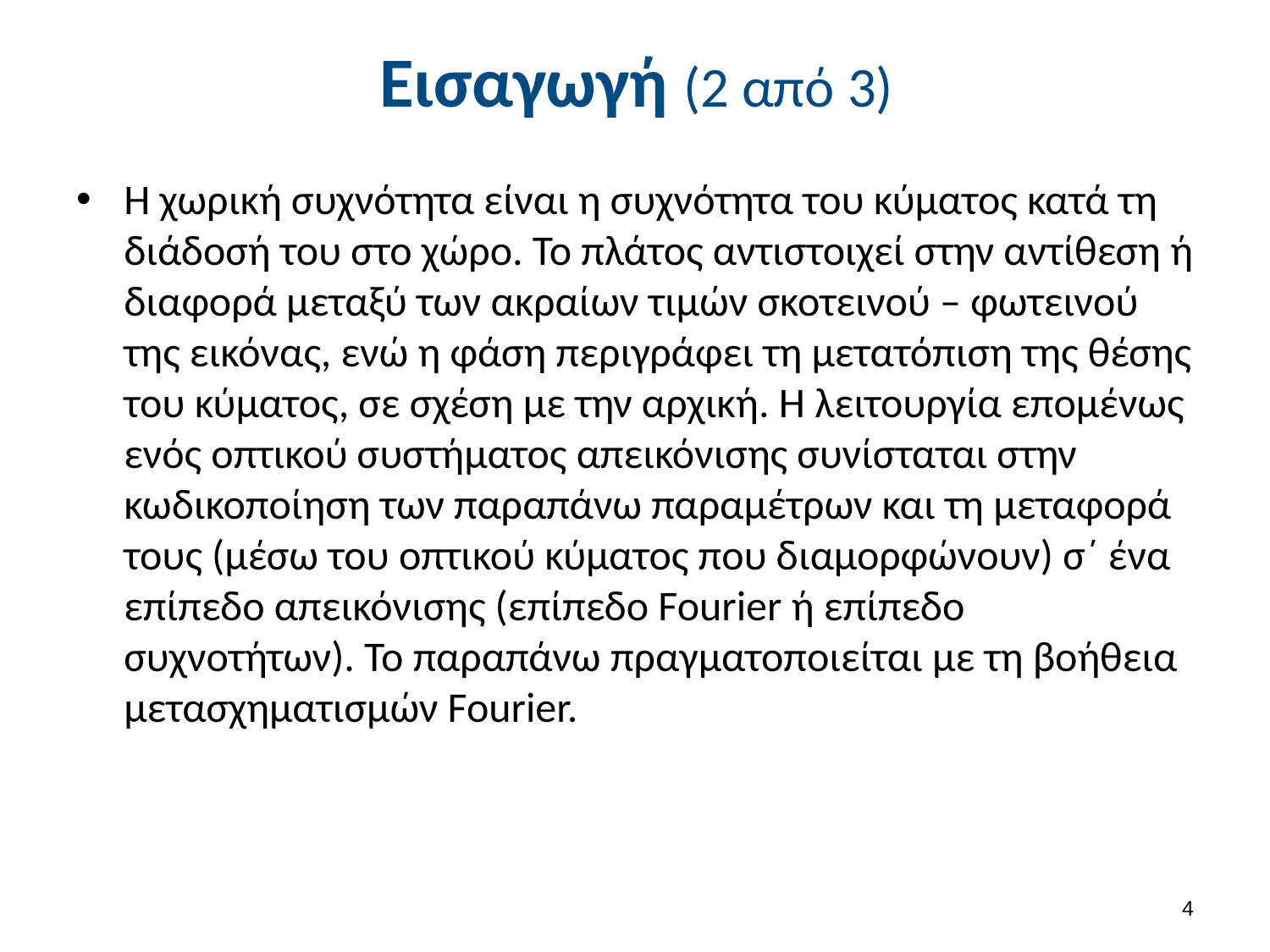

# Εισαγωγή (2 από 3)
Η χωρική συχνότητα είναι η συχνότητα του κύματος κατά τη διάδοσή του στο χώρο. Το πλάτος αντιστοιχεί στην αντίθεση ή διαφορά μεταξύ των ακραίων τιμών σκοτεινού – φωτεινού της εικόνας, ενώ η φάση περιγράφει τη μετατόπιση της θέσης του κύματος, σε σχέση με την αρχική. Η λειτουργία επομένως ενός οπτικού συστήματος απεικόνισης συνίσταται στην κωδικοποίηση των παραπάνω παραμέτρων και τη μεταφορά τους (μέσω του οπτικού κύματος που διαμορφώνουν) σ΄ ένα επίπεδο απεικόνισης (επίπεδο Fourier ή επίπεδο συχνοτήτων). Το παραπάνω πραγματοποιείται με τη βοήθεια μετασχηματισμών Fourier.
4